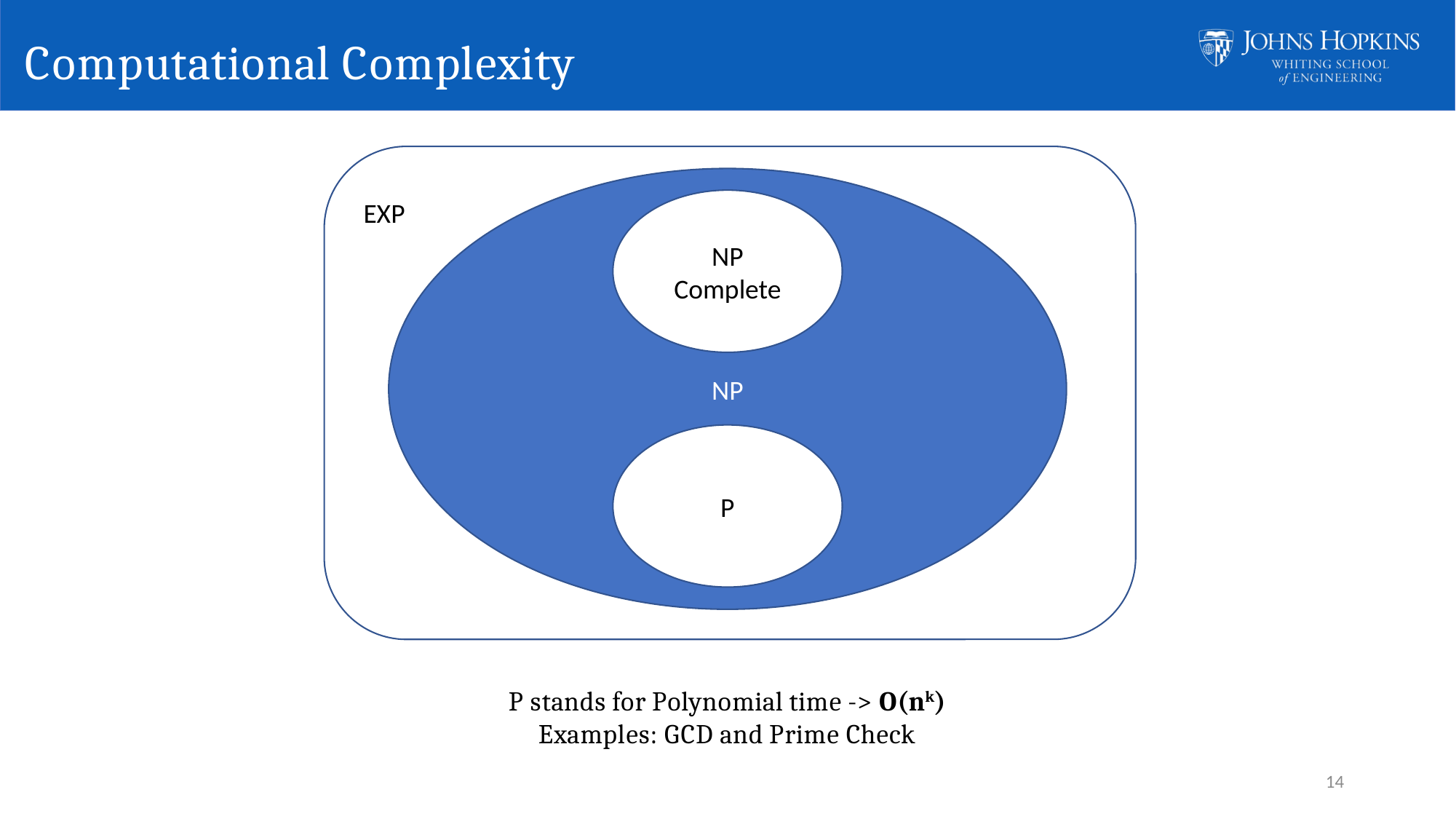

# Computational Complexity

NP
EXP
NP Complete
P
P stands for Polynomial time -> O(nk)
Examples: GCD and Prime Check
14